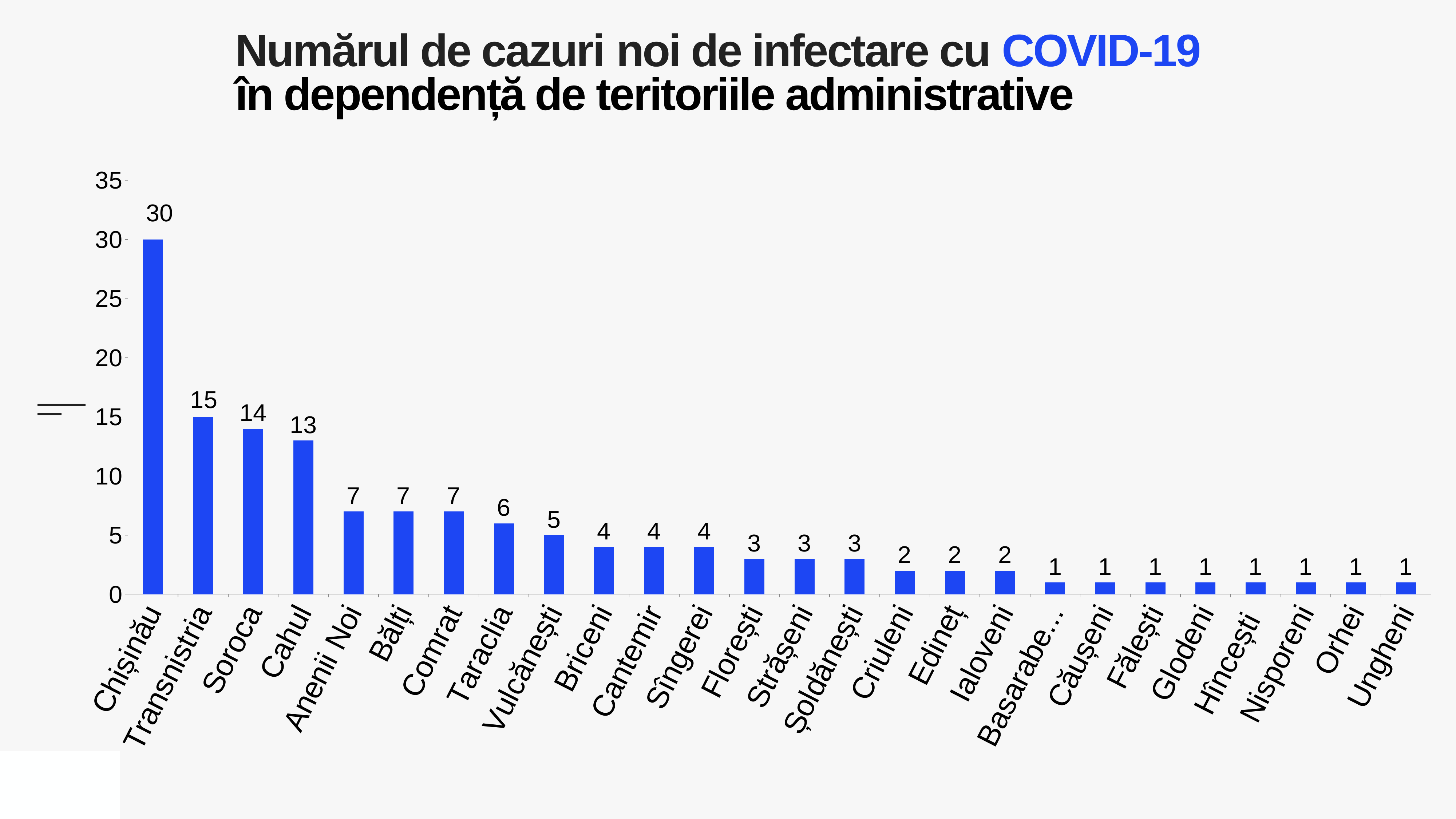

Numărul de cazuri noi de infectare cu COVID-19
în dependență de teritoriile administrative

### Chart

| Category | Cazuri |
|---|---|
| Chișinău | 30.0 |
| Transnistria | 15.0 |
| Soroca | 14.0 |
| Cahul | 13.0 |
| Anenii Noi | 7.0 |
| Bălți | 7.0 |
| Comrat | 7.0 |
| Taraclia | 6.0 |
| Vulcănești | 5.0 |
| Briceni | 4.0 |
| Cantemir | 4.0 |
| Sîngerei | 4.0 |
| Florești | 3.0 |
| Strășeni | 3.0 |
| Șoldănești | 3.0 |
| Criuleni | 2.0 |
| Edineț | 2.0 |
| Ialoveni | 2.0 |
| Basarabeasca | 1.0 |
| Căușeni | 1.0 |
| Fălești | 1.0 |
| Glodeni | 1.0 |
| Hîncești  | 1.0 |
| Nisporeni | 1.0 |
| Orhei | 1.0 |
| Ungheni | 1.0 |